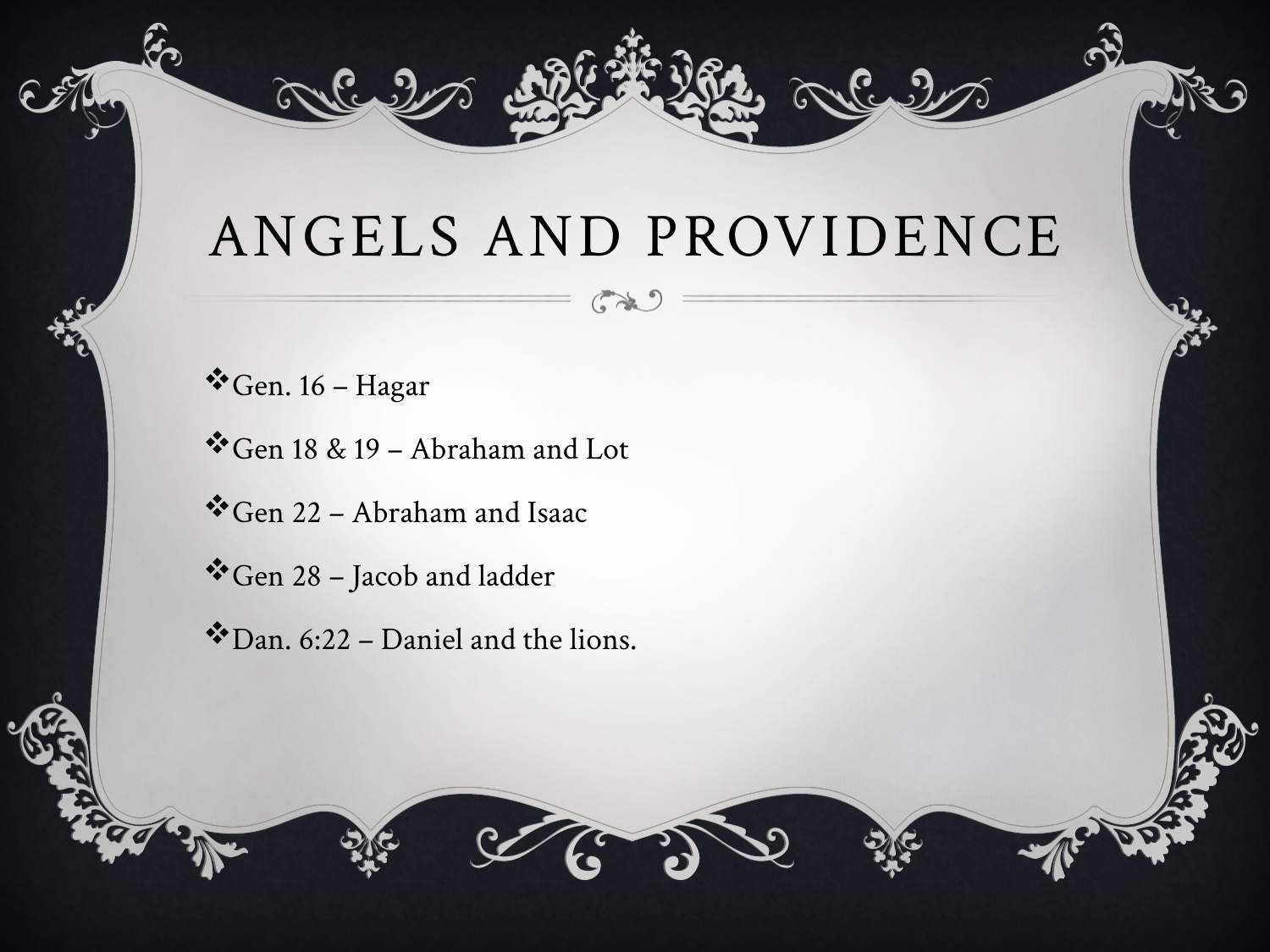

# Angels and Providence
Gen. 16 – Hagar
Gen 18 & 19 – Abraham and Lot
Gen 22 – Abraham and Isaac
Gen 28 – Jacob and ladder
Dan. 6:22 – Daniel and the lions.